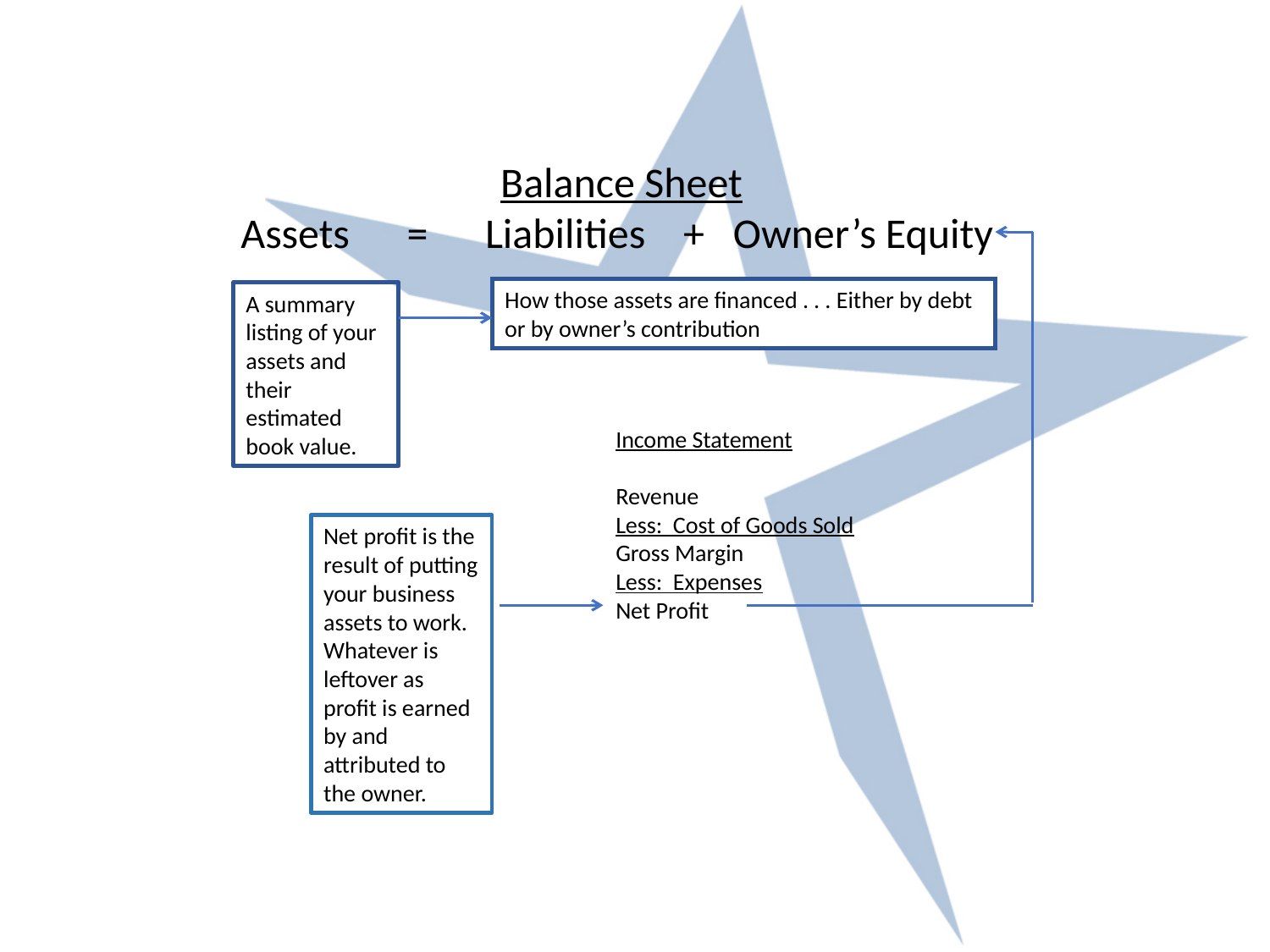

Balance Sheet
Assets      =      Liabilities    +   Owner’s Equity
How those assets are financed . . . Either by debt or by owner’s contribution
A summary listing of your assets and their estimated book value.
Income Statement

Revenue
Less:  Cost of Goods Sold
Gross Margin
Less:  Expenses
Net Profit
Net profit is the result of putting your business assets to work.  Whatever is leftover as profit is earned by and attributed to the owner.